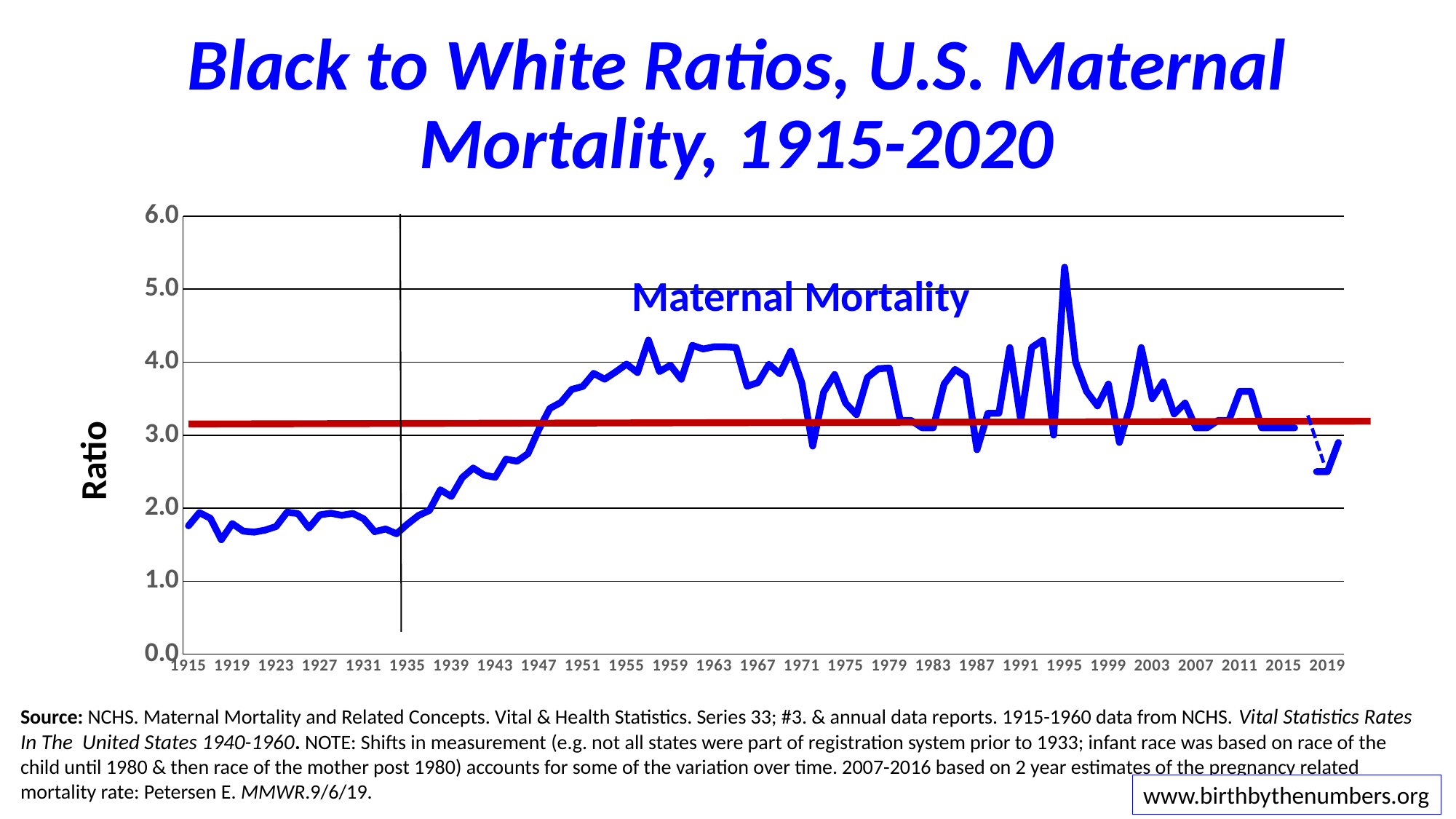

# Black to White Ratios, U.S. Maternal Mortality, 1915-2020

### Chart

| Category | Maternal |
|---|---|
| 1915 | 1.7582417582417582 |
| 1916 | 1.9385171790235083 |
| 1917 | 1.8617307388071507 |
| 1918 | 1.5678595543551654 |
| 1919 | 1.7883012359873527 |
| 1920 | 1.6855263157894738 |
| 1921 | 1.6721515057435579 |
| 1922 | 1.6996657647620566 |
| 1923 | 1.748323219418716 |
| 1924 | 1.944288775342014 |
| 1925 | 1.926570528758495 |
| 1926 | 1.7292103988373972 |
| 1927 | 1.908539666498231 |
| 1928 | 1.9310784939374603 |
| 1929 | 1.901553582752061 |
| 1930 | 1.9279027754967977 |
| 1931 | 1.853317811408615 |
| 1932 | 1.6785345717234263 |
| 1933 | 1.7145644846549581 |
| 1934 | 1.6495129571769895 |
| 1935 | 1.7823218997361479 |
| 1936 | 1.8995308835027362 |
| 1937 | 1.968585186883742 |
| 1938 | 2.2518557794273595 |
| 1939 | 2.1601473922902494 |
| 1940 | 2.4186991869918697 |
| 1941 | 2.549248120300752 |
| 1942 | 2.452660054102795 |
| 1943 | 2.4223277909738714 |
| 1944 | 2.6715945089757125 |
| 1945 | 2.642649622312609 |
| 1946 | 2.745983167559296 |
| 1947 | 3.081031307550645 |
| 1948 | 3.366890380313199 |
| 1949 | 3.4478707782672546 |
| 1950 | 3.62684124386252 |
| 1951 | 3.666666666666667 |
| 1952 | 3.8466257668711656 |
| 1953 | 3.766439909297052 |
| 1954 | 3.8655913978494625 |
| 1955 | 3.9725609756097566 |
| 1956 | 3.857142857142857 |
| 1957 | 4.301818181818182 |
| 1958 | 3.870722433460076 |
| 1959 | 3.957364341085271 |
| 1960 | 3.7653846153846158 |
| 1961 | 4.23 |
| 1962 | 4.18 |
| 1963 | 4.21 |
| 1964 | 4.21 |
| 1965 | 4.2 |
| 1966 | 3.67 |
| 1967 | 3.72 |
| 1968 | 3.97 |
| 1969 | 3.84 |
| 1970 | 4.15 |
| 1971 | 3.72 |
| 1972 | 2.85 |
| 1973 | 3.59 |
| 1974 | 3.83 |
| 1975 | 3.44 |
| 1976 | 3.28 |
| 1977 | 3.79 |
| 1978 | 3.91 |
| 1979 | 3.92 |
| 1980 | 3.2 |
| 1981 | 3.2 |
| 1982 | 3.1 |
| 1983 | 3.1 |
| 1984 | 3.7 |
| 1985 | 3.9 |
| 1986 | 3.8 |
| 1987 | 2.8 |
| 1988 | 3.3 |
| 1989 | 3.3 |
| 1990 | 4.2 |
| 1991 | 3.2 |
| 1992 | 4.2 |
| 1993 | 4.3 |
| 1994 | 3.0 |
| 1995 | 5.3 |
| 1996 | 4.0 |
| 1997 | 3.6 |
| 1998 | 3.4 |
| 1999 | 3.7 |
| 2000 | 2.9 |
| 2001 | 3.4 |
| 2002 | 4.2 |
| 2003 | 3.5 |
| 2004 | 3.73 |
| 2005 | 3.29 |
| 2006 | 3.44 |
| 2007 | 3.1 |
| 2008 | 3.1 |
| 2009 | 3.2 |
| 2010 | 3.2 |
| 2011 | 3.6 |
| 2012 | 3.6 |
| 2013 | 3.1 |
| 2014 | 3.1 |
| 2015 | 3.1 |
| 2016 | 3.1 |
| 2017 | None |
| 2018 | 2.5 |
| 2019 | 2.5 |
| 2020 | 2.9 |
Maternal Mortality
Ratio
Source: NCHS. Maternal Mortality and Related Concepts. Vital & Health Statistics. Series 33; #3. & annual data reports. 1915-1960 data from NCHS. Vital Statistics Rates In The  United States 1940-1960. NOTE: Shifts in measurement (e.g. not all states were part of registration system prior to 1933; infant race was based on race of the child until 1980 & then race of the mother post 1980) accounts for some of the variation over time. 2007-2016 based on 2 year estimates of the pregnancy related mortality rate: Petersen E. MMWR.9/6/19.
www.birthbythenumbers.org